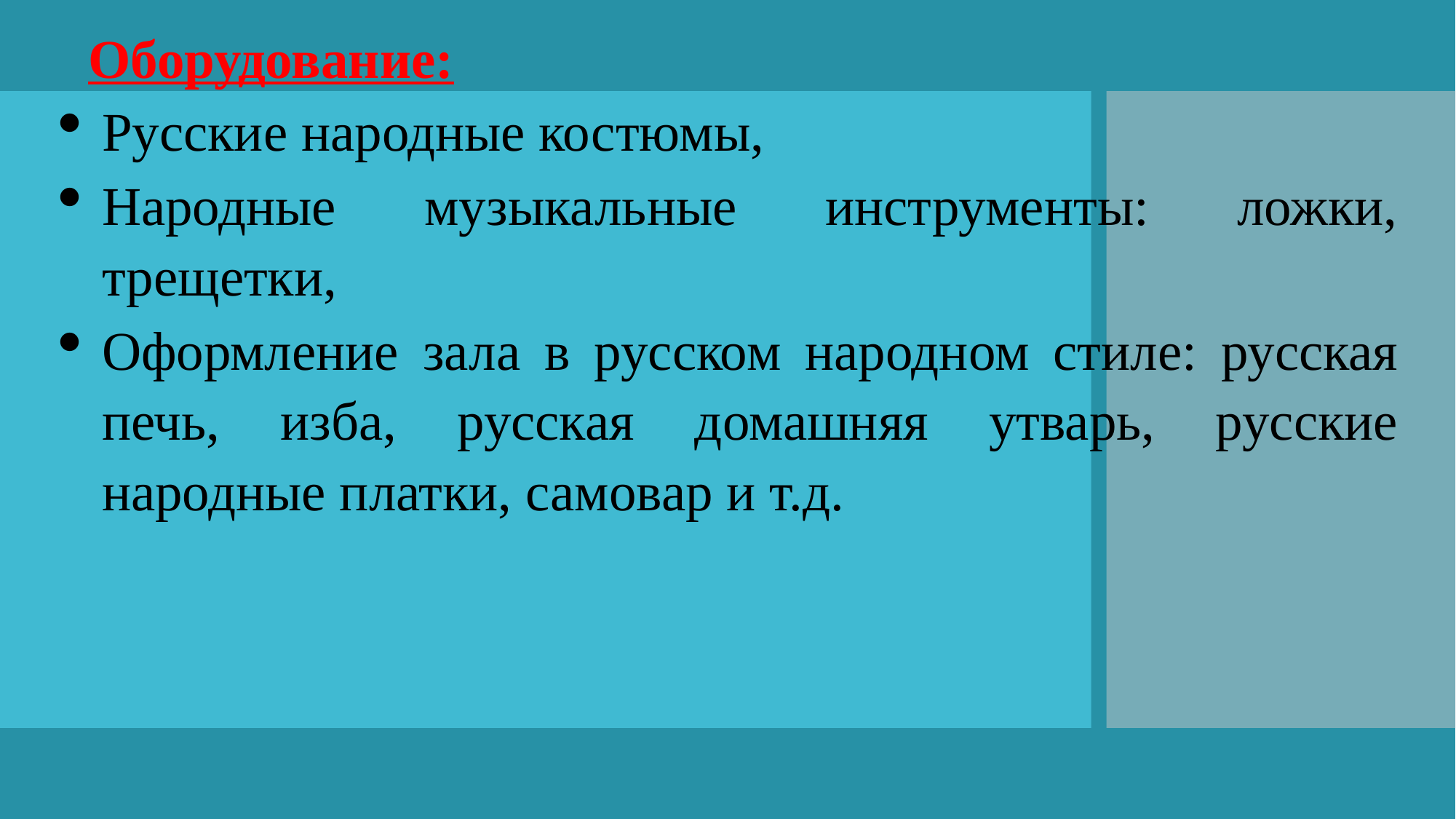

Оборудование:
Русские народные костюмы,
Народные музыкальные инструменты: ложки, трещетки,
Оформление зала в русском народном стиле: русская печь, изба, русская домашняя утварь, русские народные платки, самовар и т.д.
#